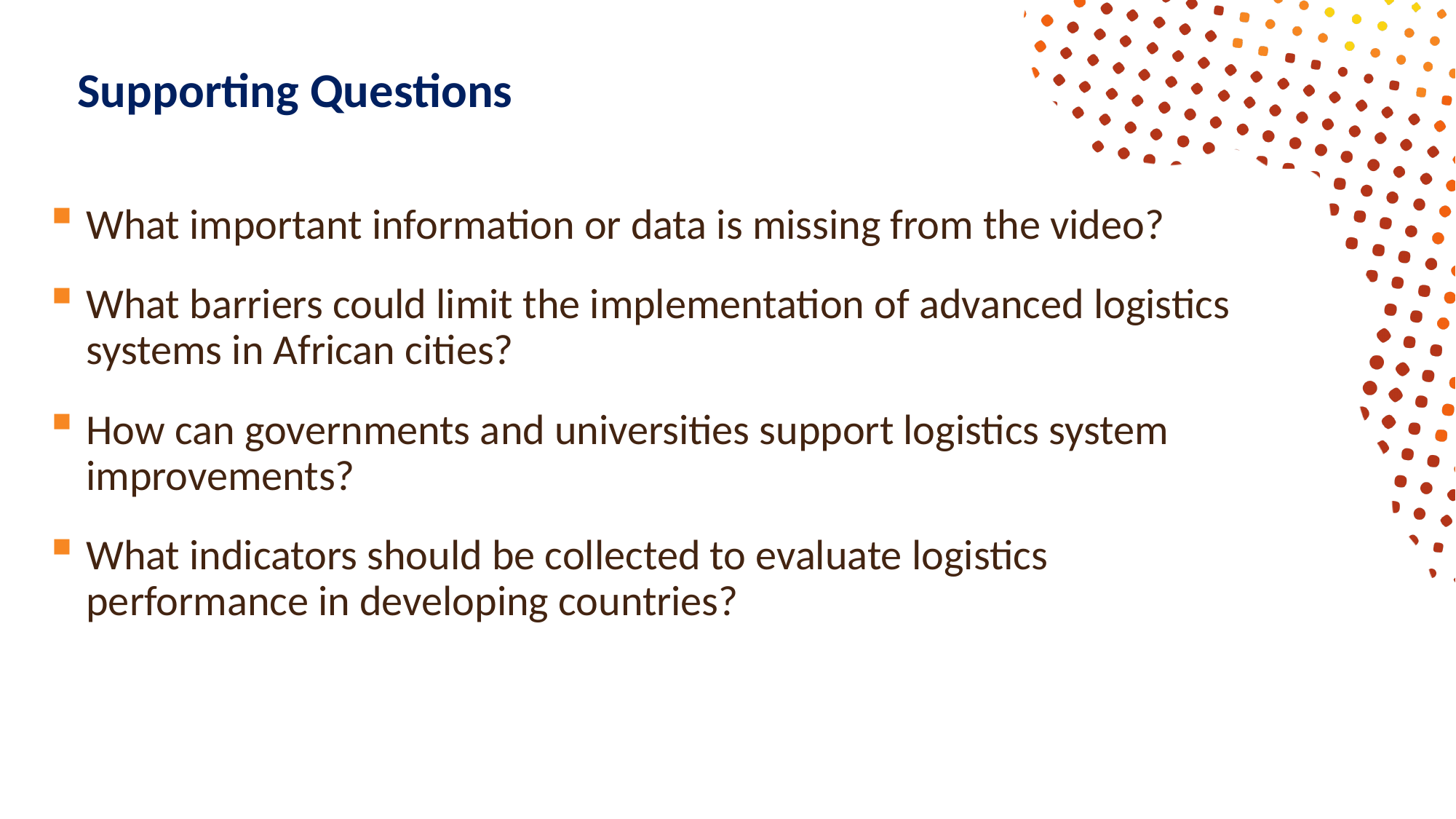

# Supporting Questions
What important information or data is missing from the video?
What barriers could limit the implementation of advanced logistics systems in African cities?
How can governments and universities support logistics system improvements?
What indicators should be collected to evaluate logistics performance in developing countries?